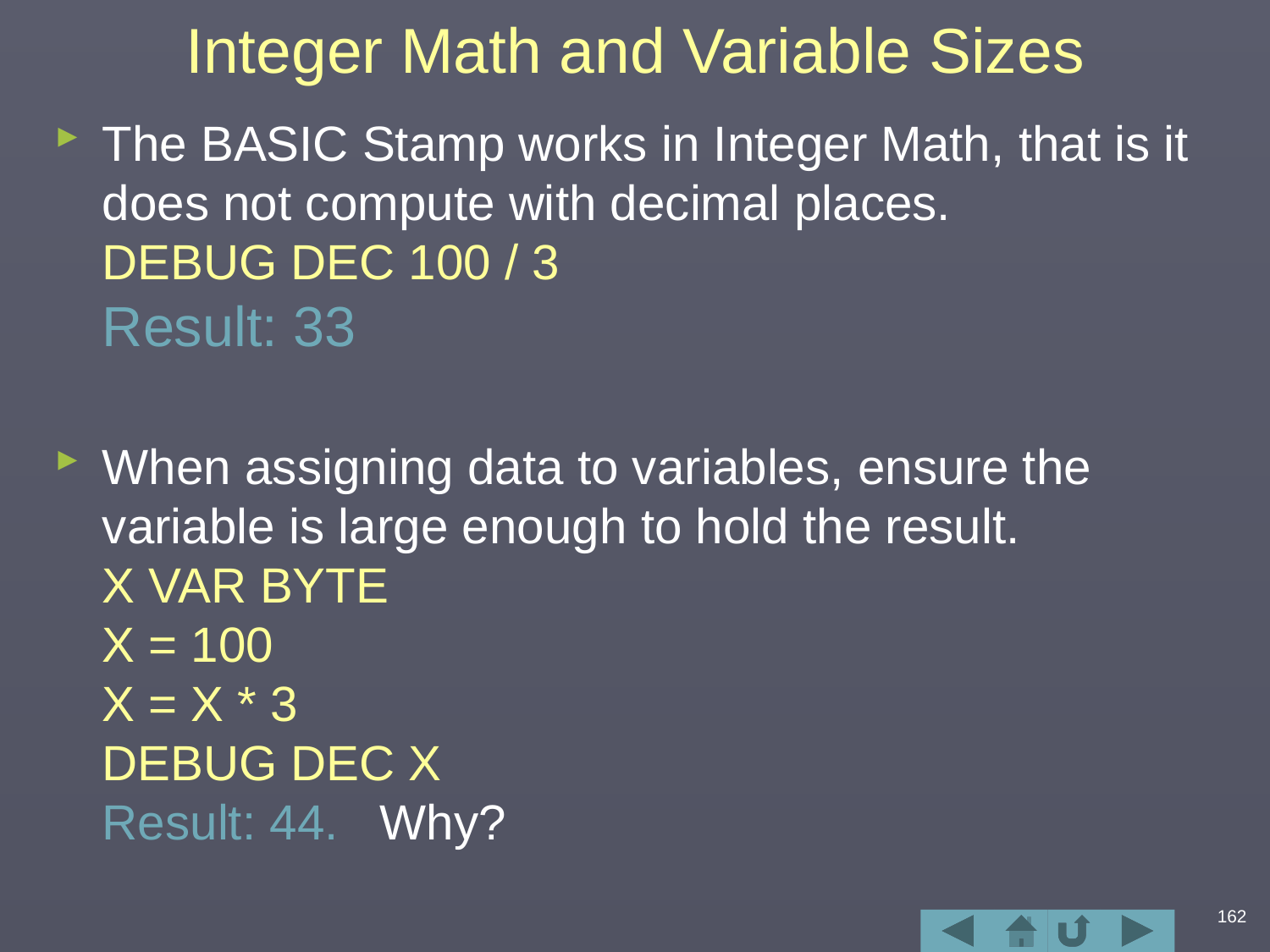

# Integer Math and Variable Sizes
The BASIC Stamp works in Integer Math, that is it does not compute with decimal places.
DEBUG DEC 100 / 3
Result: 33
When assigning data to variables, ensure the variable is large enough to hold the result.
X VAR BYTE
X = 100
X = X * 3
DEBUG DEC X
Result: 44.   Why?
162